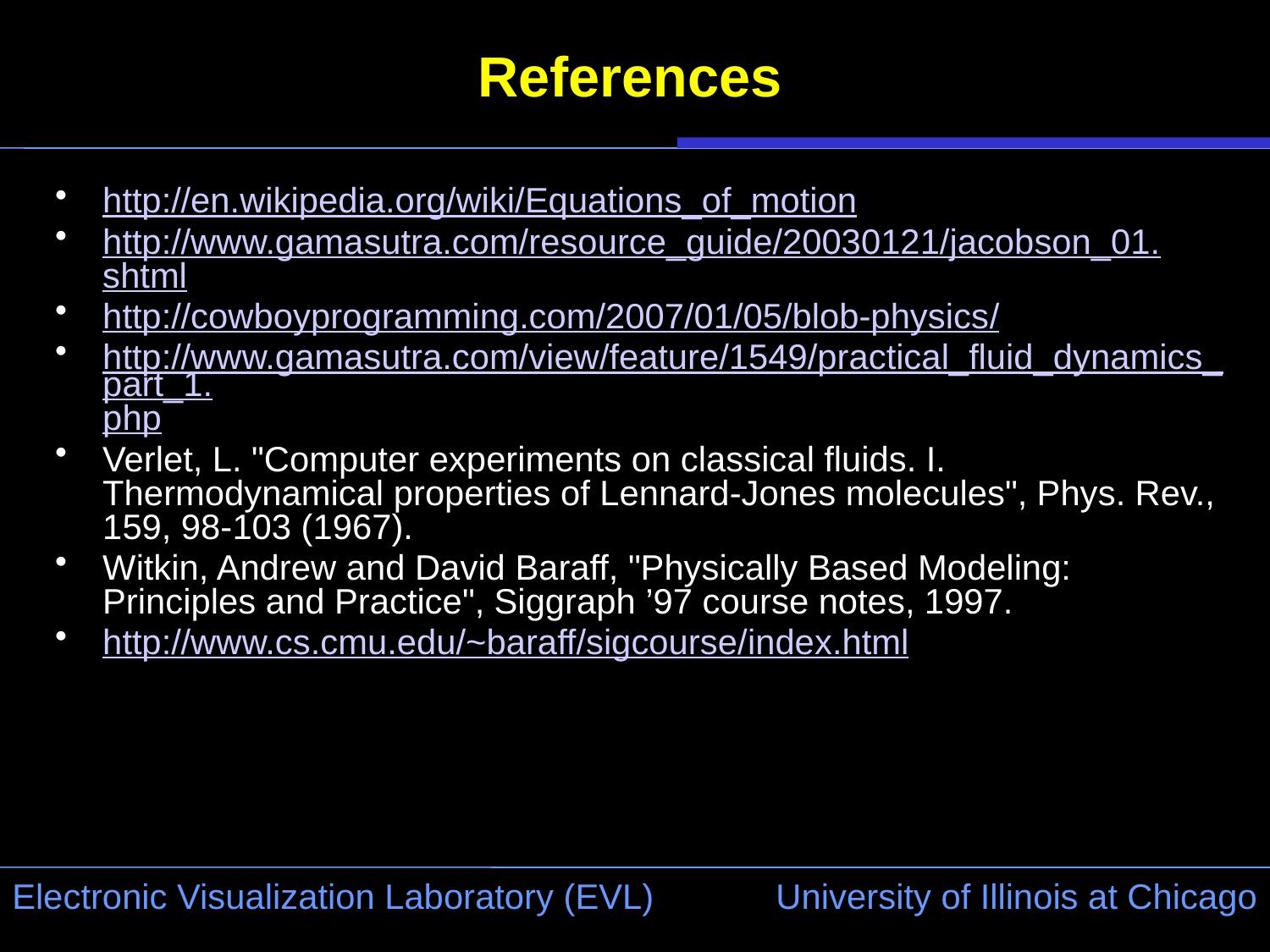

# References
http://en.wikipedia.org/wiki/Equations_of_motion
http://www.gamasutra.com/resource_guide/20030121/jacobson_01.shtml
http://cowboyprogramming.com/2007/01/05/blob-physics/
http://www.gamasutra.com/view/feature/1549/practical_fluid_dynamics_part_1.php
Verlet, L. "Computer experiments on classical fluids. I. Thermodynamical properties of Lennard-Jones molecules", Phys. Rev., 159, 98-103 (1967).
Witkin, Andrew and David Baraff, "Physically Based Modeling: Principles and Practice", Siggraph ’97 course notes, 1997.
http://www.cs.cmu.edu/~baraff/sigcourse/index.html